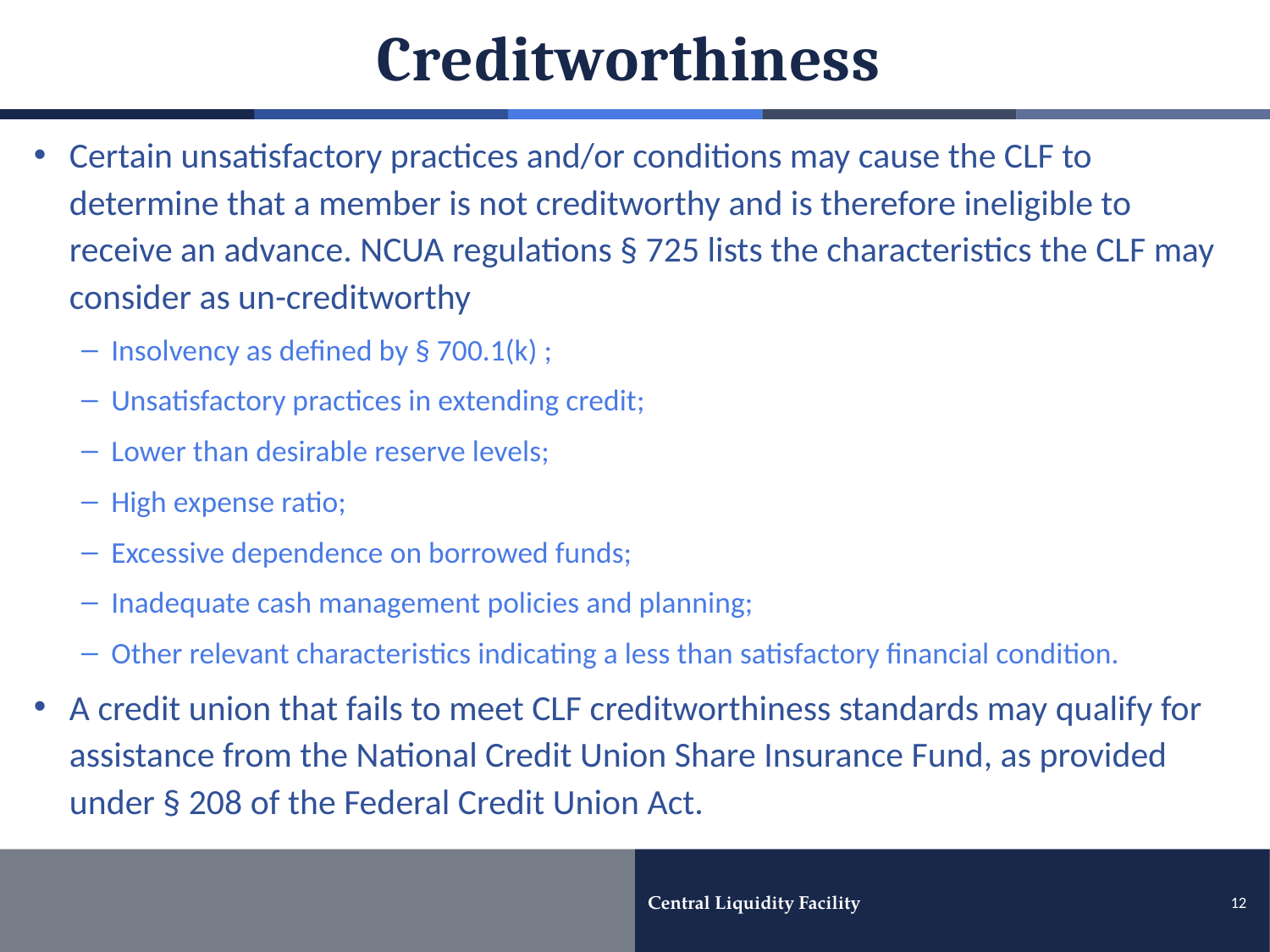

# Creditworthiness
Certain unsatisfactory practices and/or conditions may cause the CLF to determine that a member is not creditworthy and is therefore ineligible to receive an advance. NCUA regulations § 725 lists the characteristics the CLF may consider as un-creditworthy
Insolvency as defined by § 700.1(k) ;
Unsatisfactory practices in extending credit;
Lower than desirable reserve levels;
High expense ratio;
Excessive dependence on borrowed funds;
Inadequate cash management policies and planning;
Other relevant characteristics indicating a less than satisfactory financial condition.
A credit union that fails to meet CLF creditworthiness standards may qualify for assistance from the National Credit Union Share Insurance Fund, as provided under § 208 of the Federal Credit Union Act.
Central Liquidity Facility
12